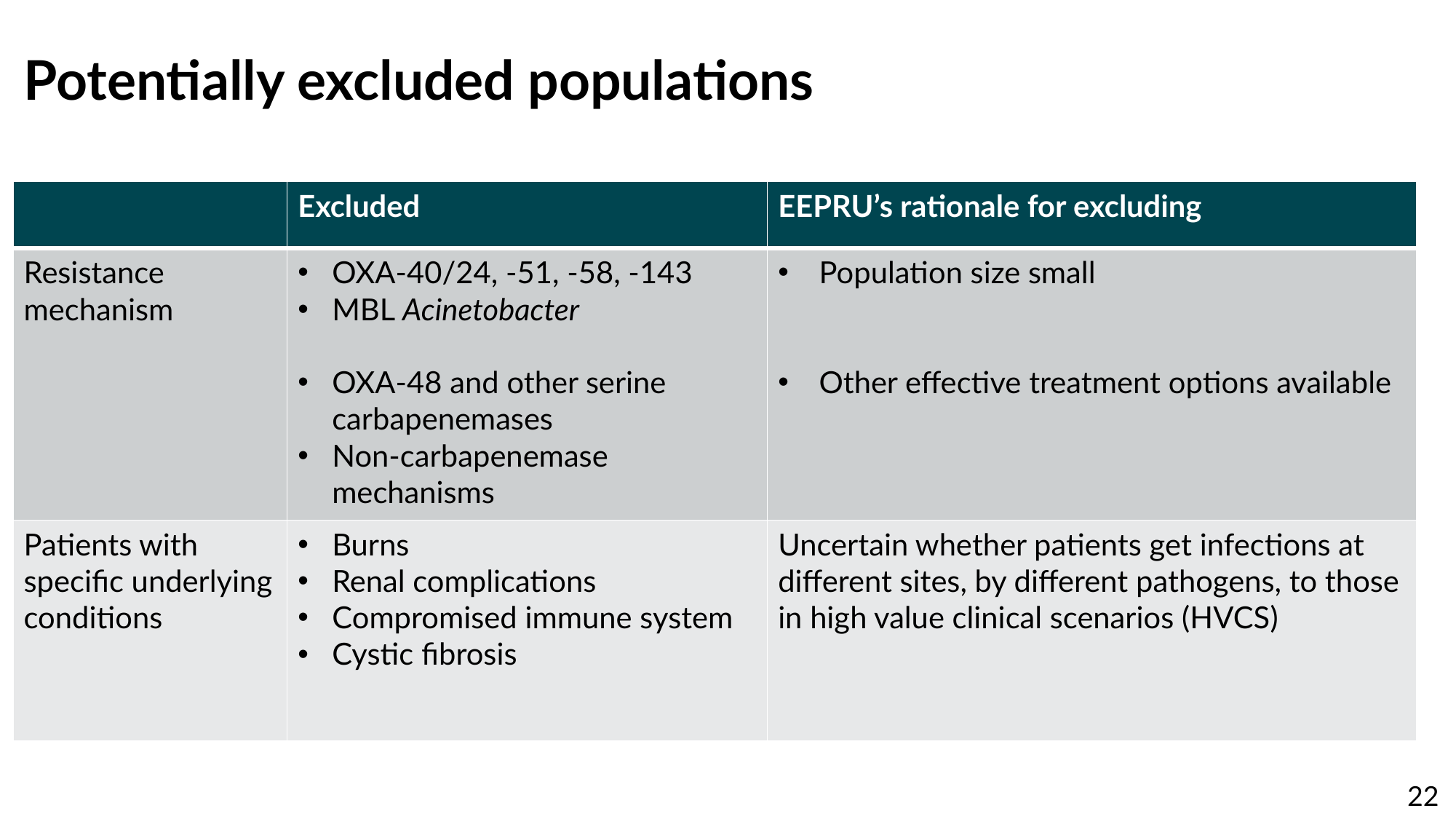

# Potentially excluded populations
|  | Excluded | EEPRU’s rationale for excluding |
| --- | --- | --- |
| Resistance mechanism | OXA-40/24, -51, -58, -143 MBL Acinetobacter OXA-48 and other serine carbapenemases Non-carbapenemase mechanisms | Population size small Other effective treatment options available |
| Patients with specific underlying conditions | Burns Renal complications Compromised immune system Cystic fibrosis | Uncertain whether patients get infections at different sites, by different pathogens, to those in high value clinical scenarios (HVCS) |